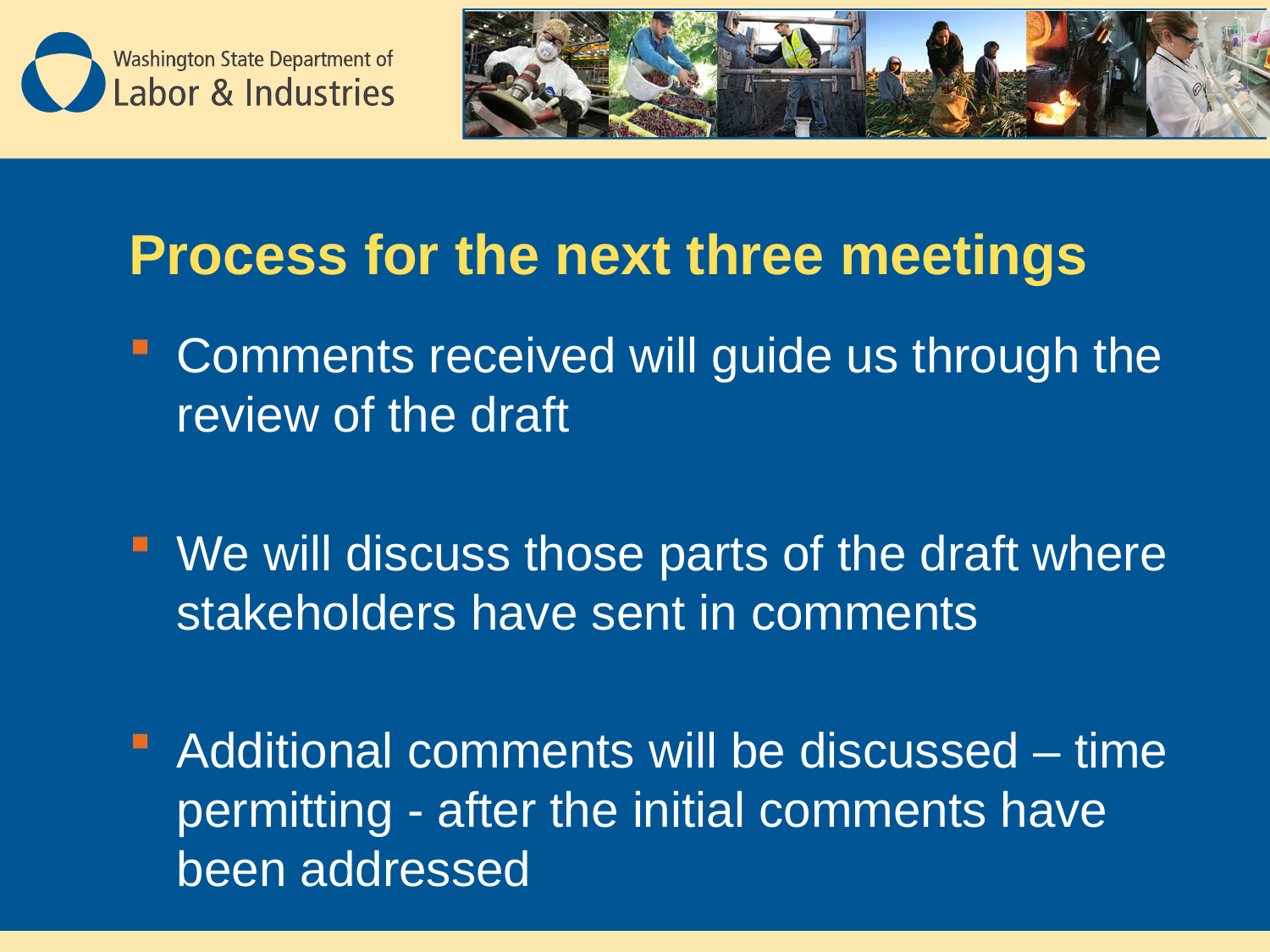

# Process for the next three meetings
Comments received will guide us through the review of the draft

We will discuss those parts of the draft where stakeholders have sent in comments

Additional comments will be discussed – time permitting - after the initial comments have been addressed